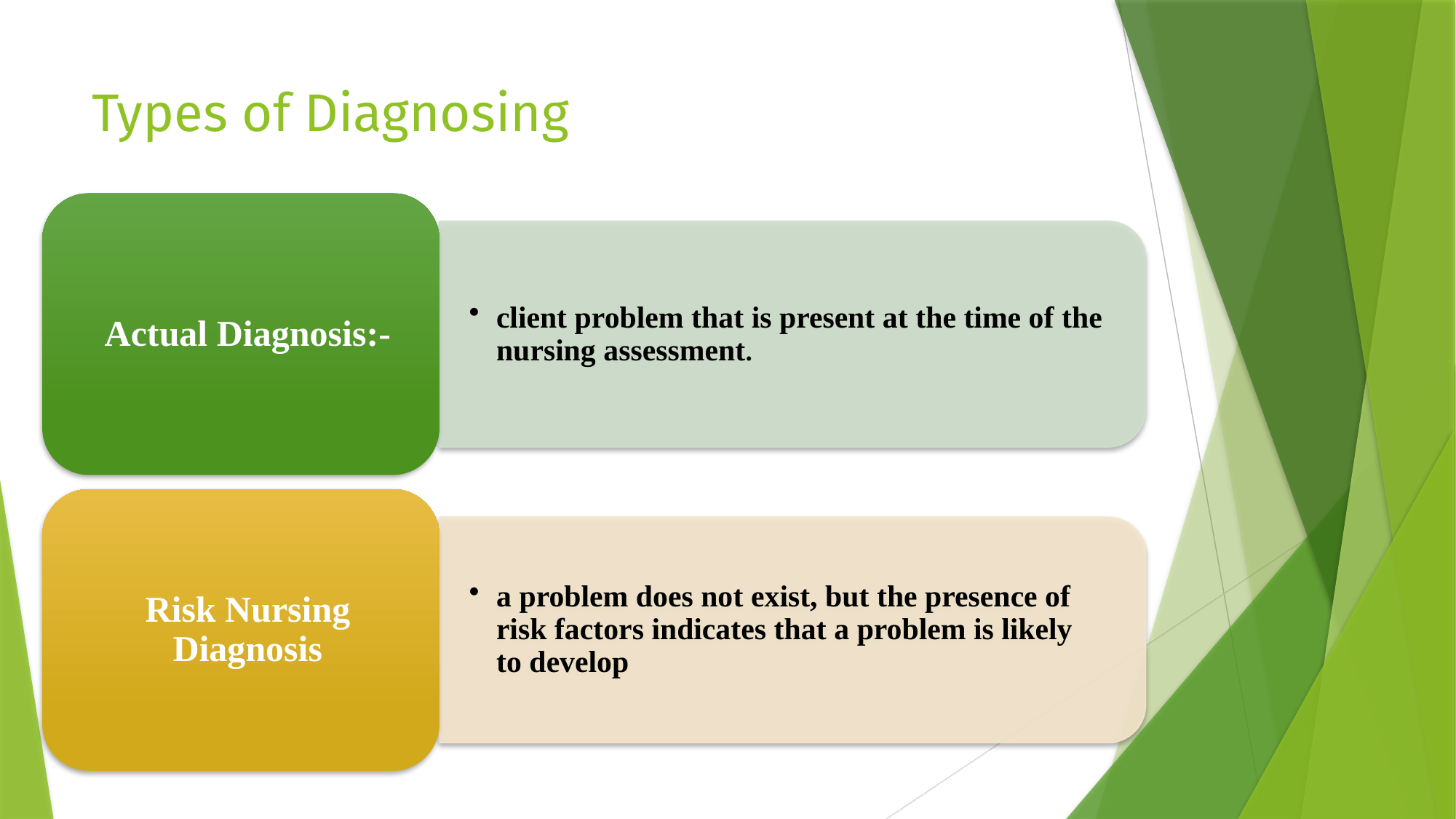

# Types of Diagnosing
client problem that is present at the time of the nursing assessment.
Actual Diagnosis:-
a problem does not exist, but the presence of risk factors indicates that a problem is likely to develop
Risk Nursing Diagnosis